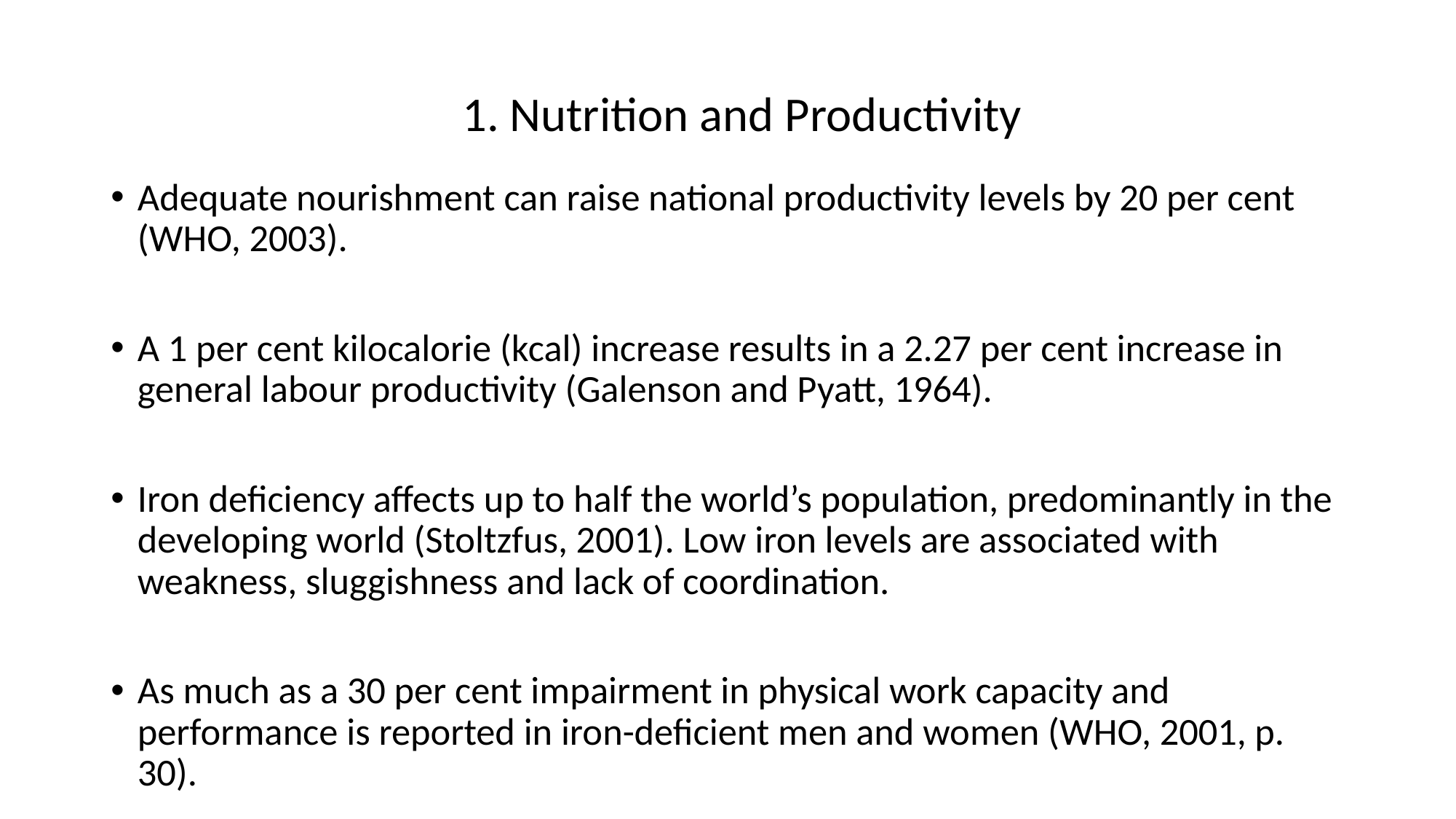

1. Nutrition and Productivity

Adequate nourishment can raise national productivity levels by 20 per cent (WHO, 2003).

A 1 per cent kilocalorie (kcal) increase results in a 2.27 per cent increase in general labour productivity (Galenson and Pyatt, 1964).

Iron deficiency affects up to half the world’s population, predominantly in the developing world (Stoltzfus, 2001). Low iron levels are associated with weakness, sluggishness and lack of coordination.

As much as a 30 per cent impairment in physical work capacity and performance is reported in iron-deficient men and women (WHO, 2001, p. 30).